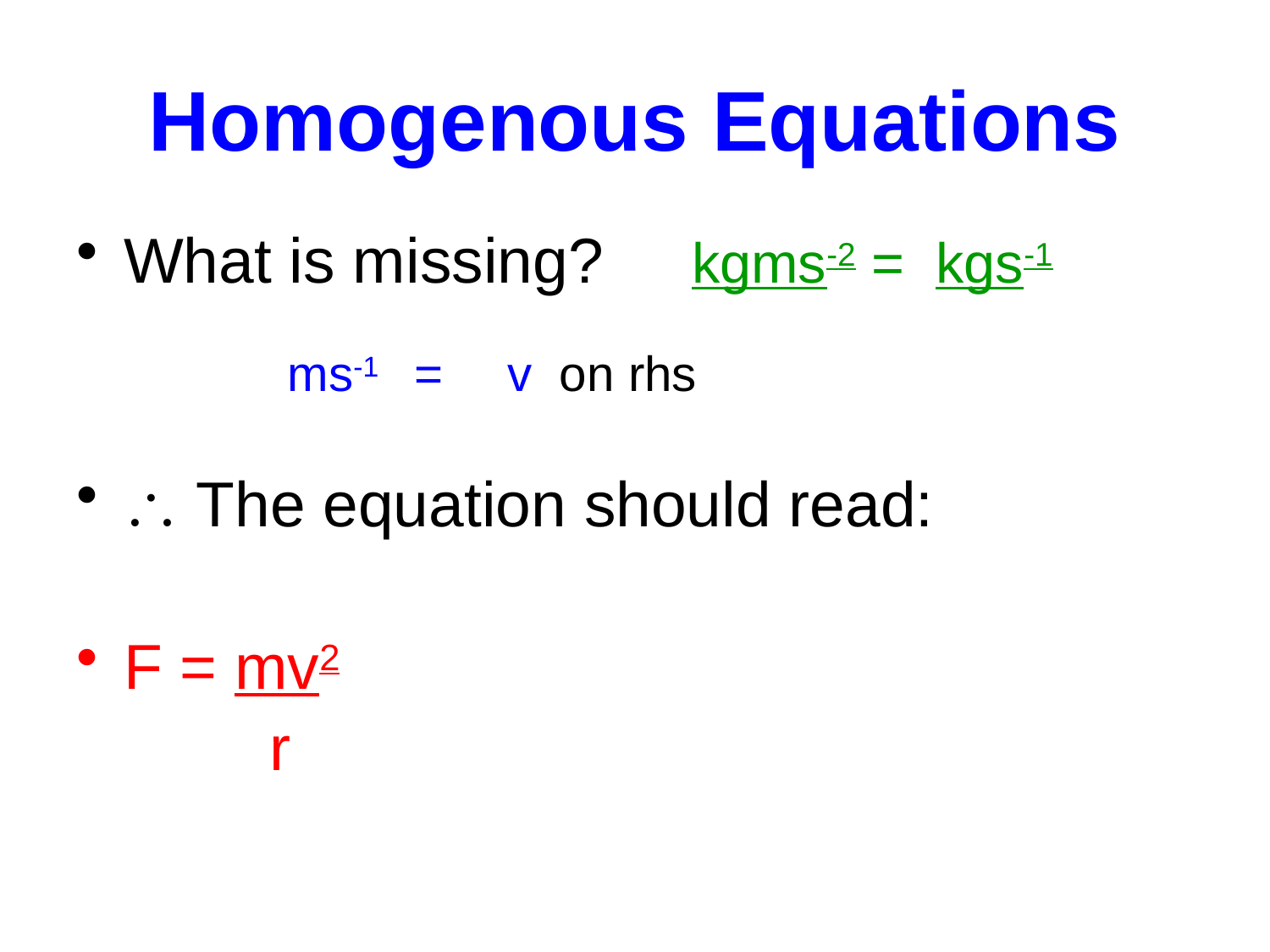

# Homogenous Equations
What is missing?     kgms-2 =  kgs-1

∴ The equation should read:

F = mv2
           r

ms-1   =
v  on rhs